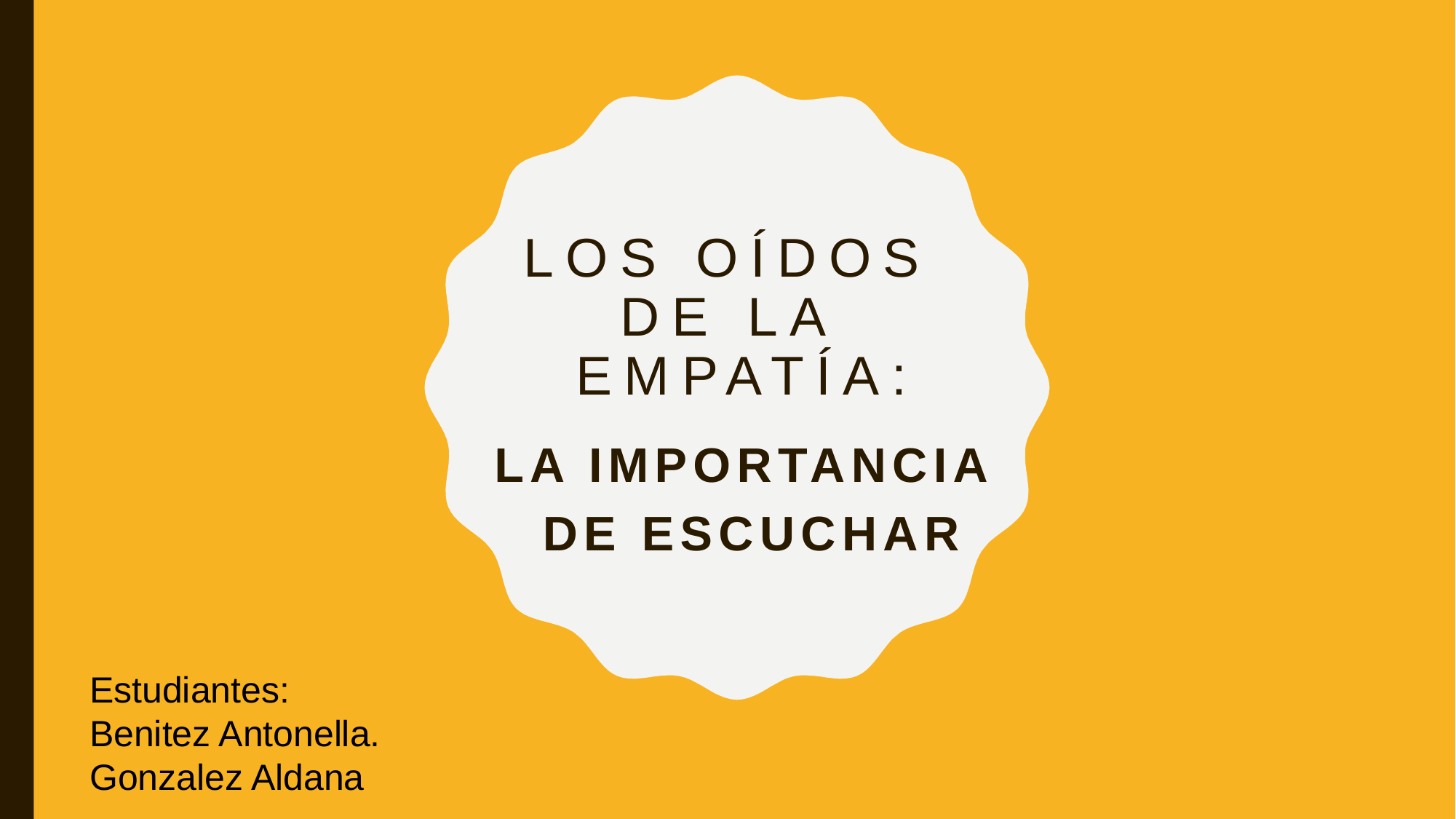

# Los Oídos de la Empatía:
La importancia
 de escuchar
Estudiantes:
Benitez Antonella.
Gonzalez Aldana